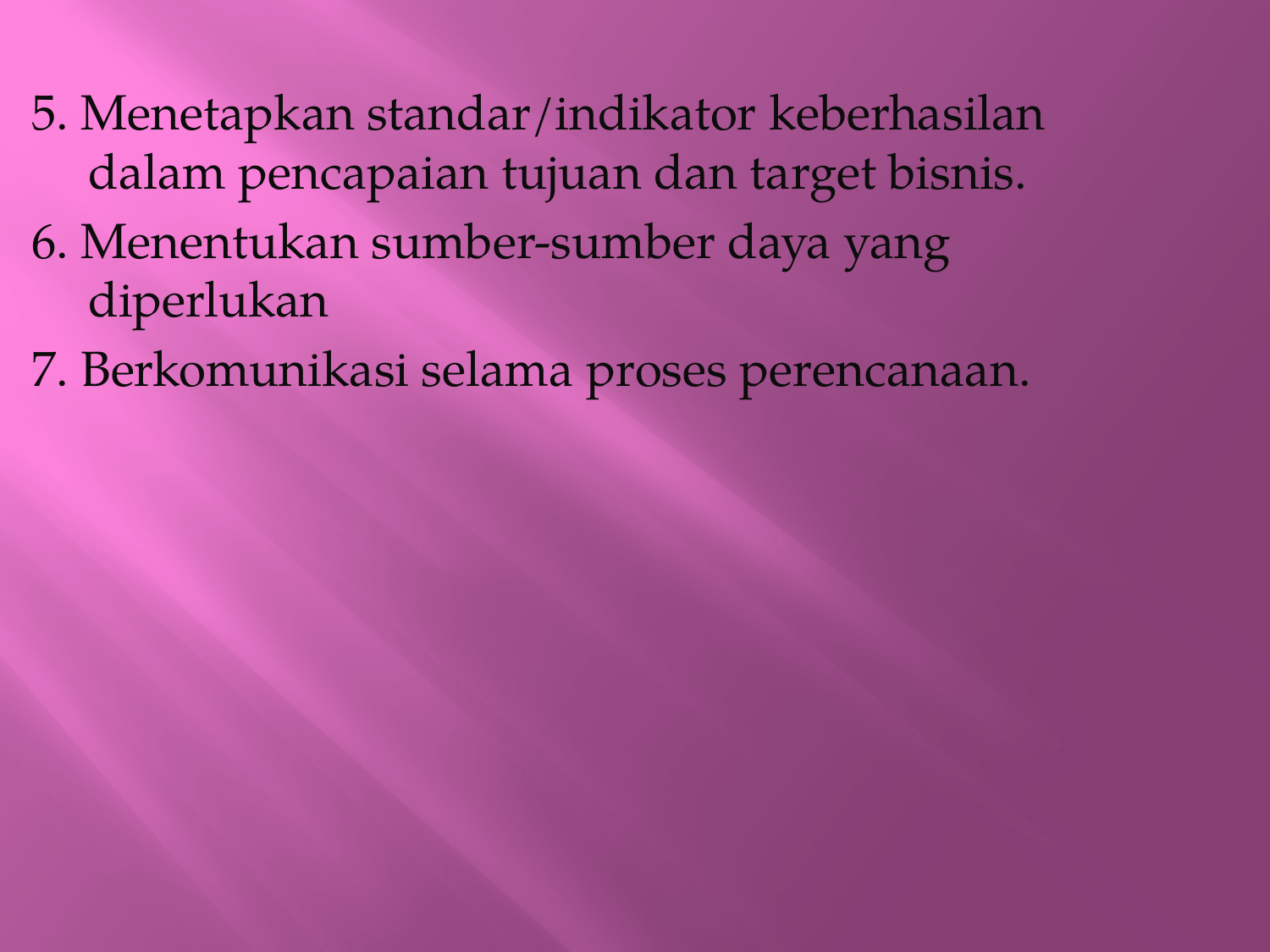

5. Menetapkan standar/indikator keberhasilan dalam pencapaian tujuan dan target bisnis.
6. Menentukan sumber-sumber daya yang diperlukan
7. Berkomunikasi selama proses perencanaan.